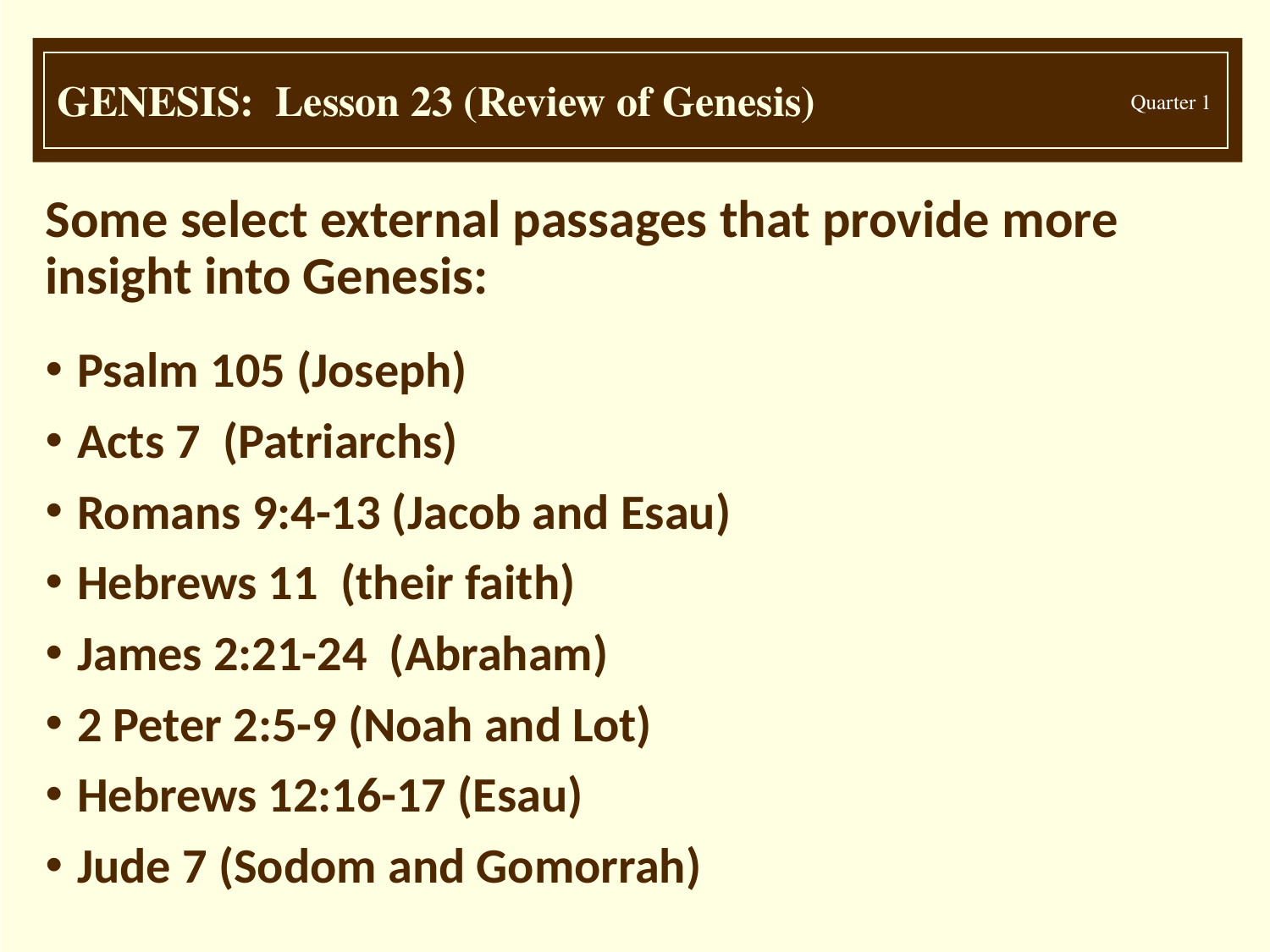

Some select external passages that provide more insight into Genesis:

Psalm 105 (Joseph)
Acts 7  (Patriarchs)
Romans 9:4-13 (Jacob and Esau)
Hebrews 11  (their faith)
James 2:21-24  (Abraham)
2 Peter 2:5-9 (Noah and Lot)
Hebrews 12:16-17 (Esau)
Jude 7 (Sodom and Gomorrah)